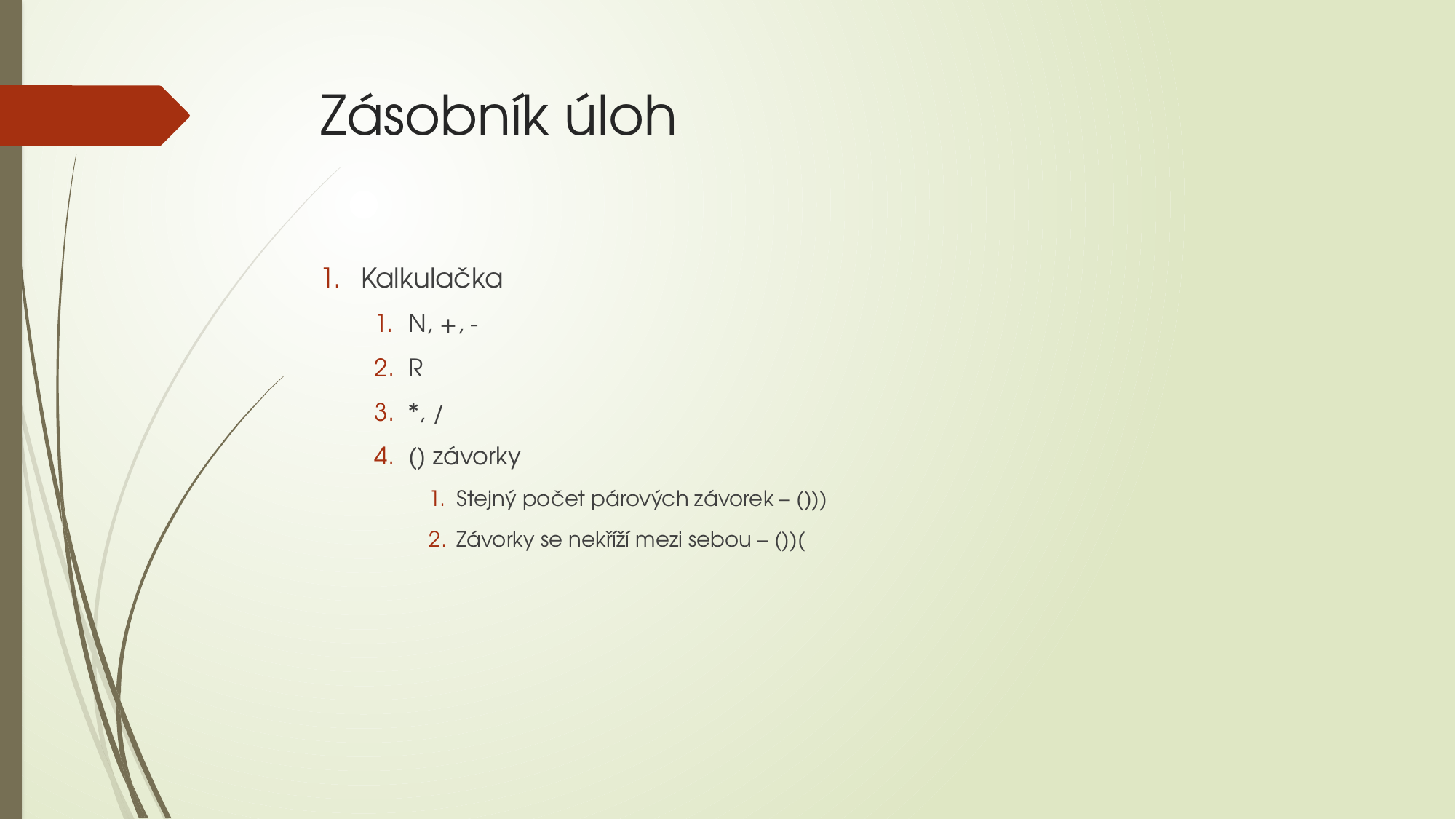

# Zásobník úloh
Kalkulačka
N, +, -
R
*, /
() závorky
Stejný počet párových závorek – ()))
Závorky se nekříží mezi sebou – ())(